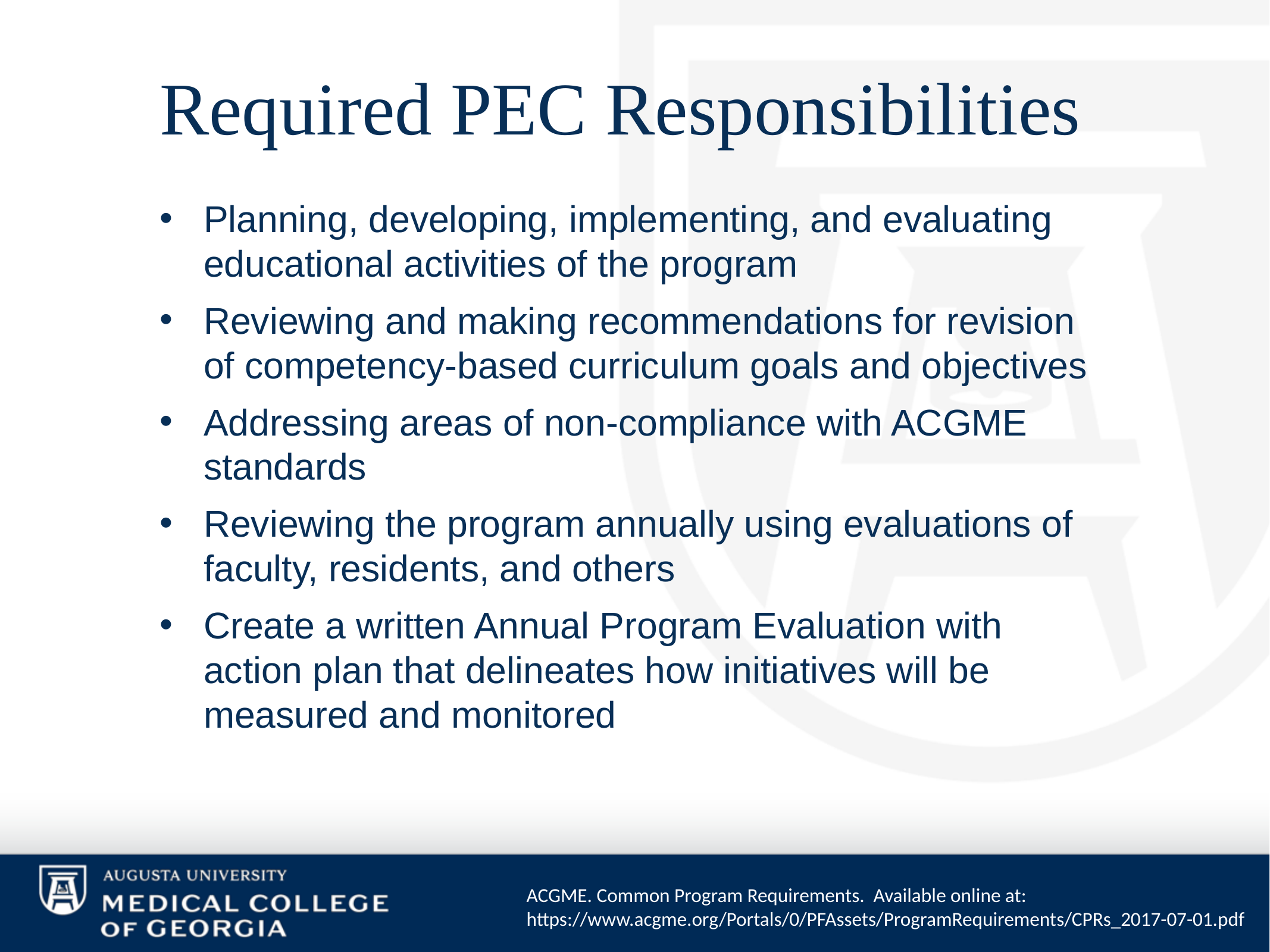

# Required PEC Responsibilities
Planning, developing, implementing, and evaluating educational activities of the program
Reviewing and making recommendations for revision of competency-based curriculum goals and objectives
Addressing areas of non-compliance with ACGME standards
Reviewing the program annually using evaluations of faculty, residents, and others
Create a written Annual Program Evaluation with action plan that delineates how initiatives will be measured and monitored

ACGME. Common Program Requirements.  Available online at: https://www.acgme.org/Portals/0/PFAssets/ProgramRequirements/CPRs_2017-07-01.pdf